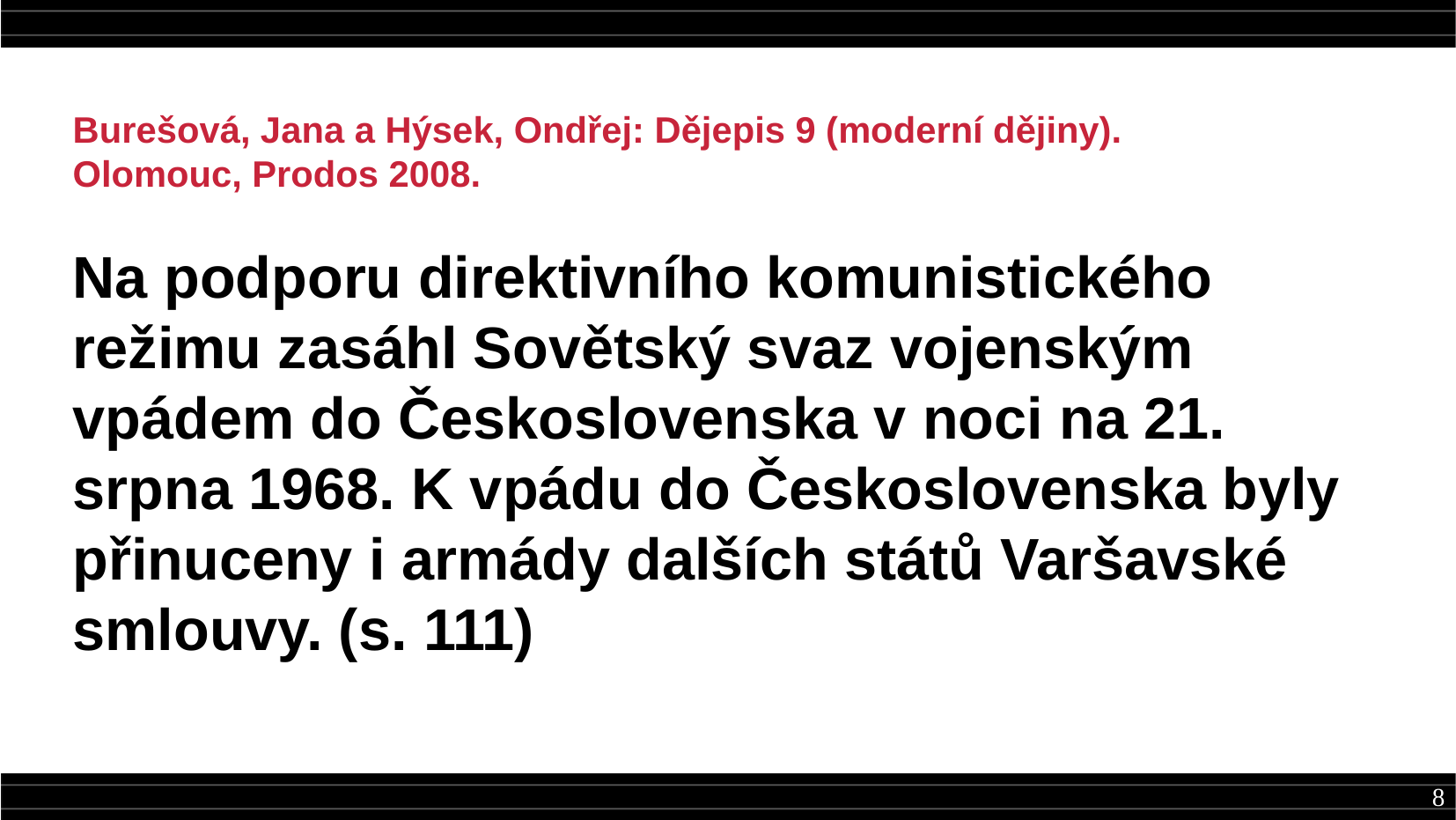

Burešová, Jana a Hýsek, Ondřej: Dějepis 9 (moderní dějiny).
Olomouc, Prodos 2008.
Na podporu direktivního komunistického režimu zasáhl Sovětský svaz vojenským vpádem do Československa v noci na 21. srpna 1968. K vpádu do Československa byly přinuceny i armády dalších států Varšavské smlouvy. (s. 111)